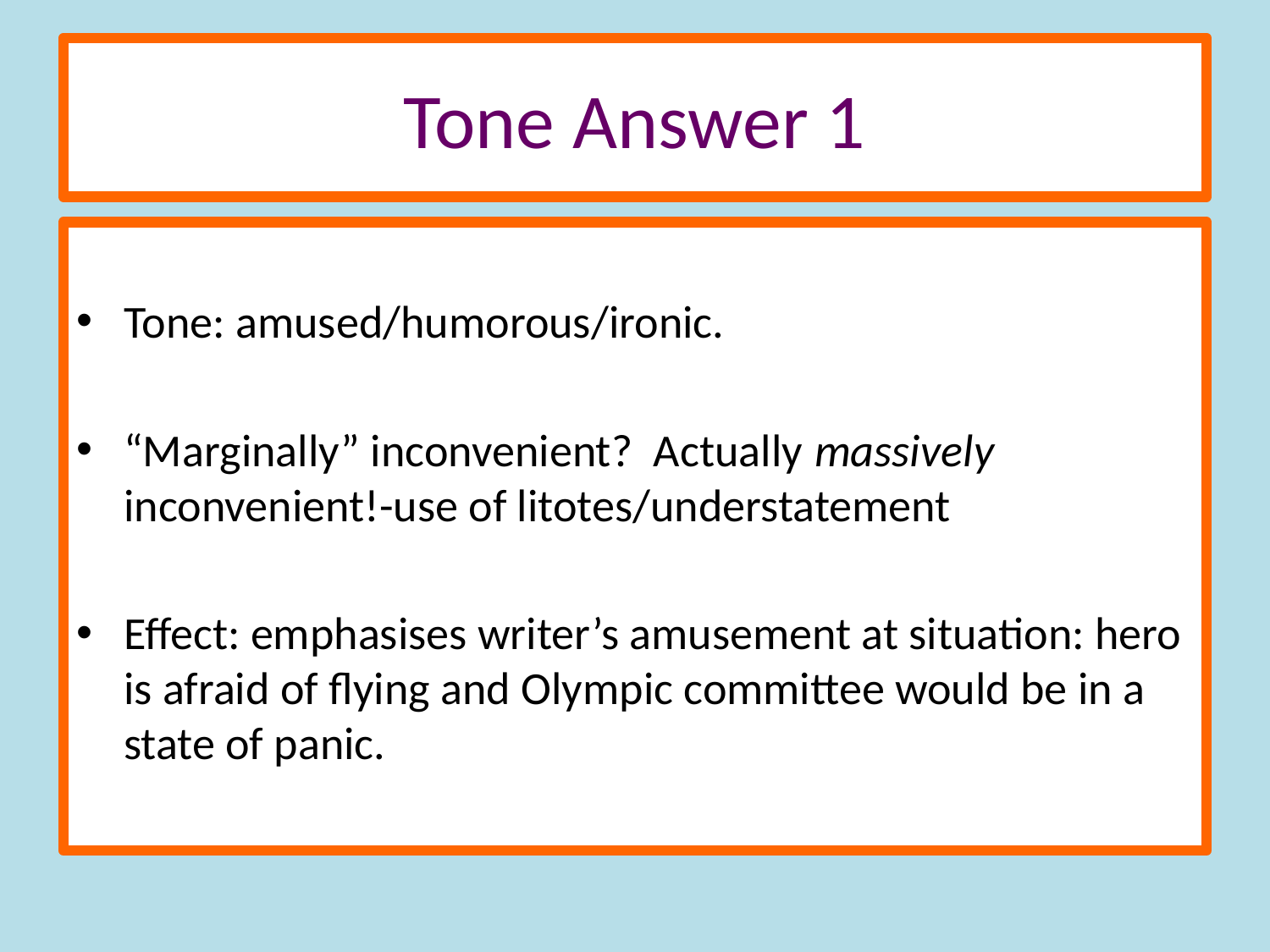

# Tone Answer 1

Tone: amused/humorous/ironic.

“Marginally” inconvenient?  Actually massively inconvenient!-use of litotes/understatement

Effect: emphasises writer’s amusement at situation: hero is afraid of flying and Olympic committee would be in a state of panic.